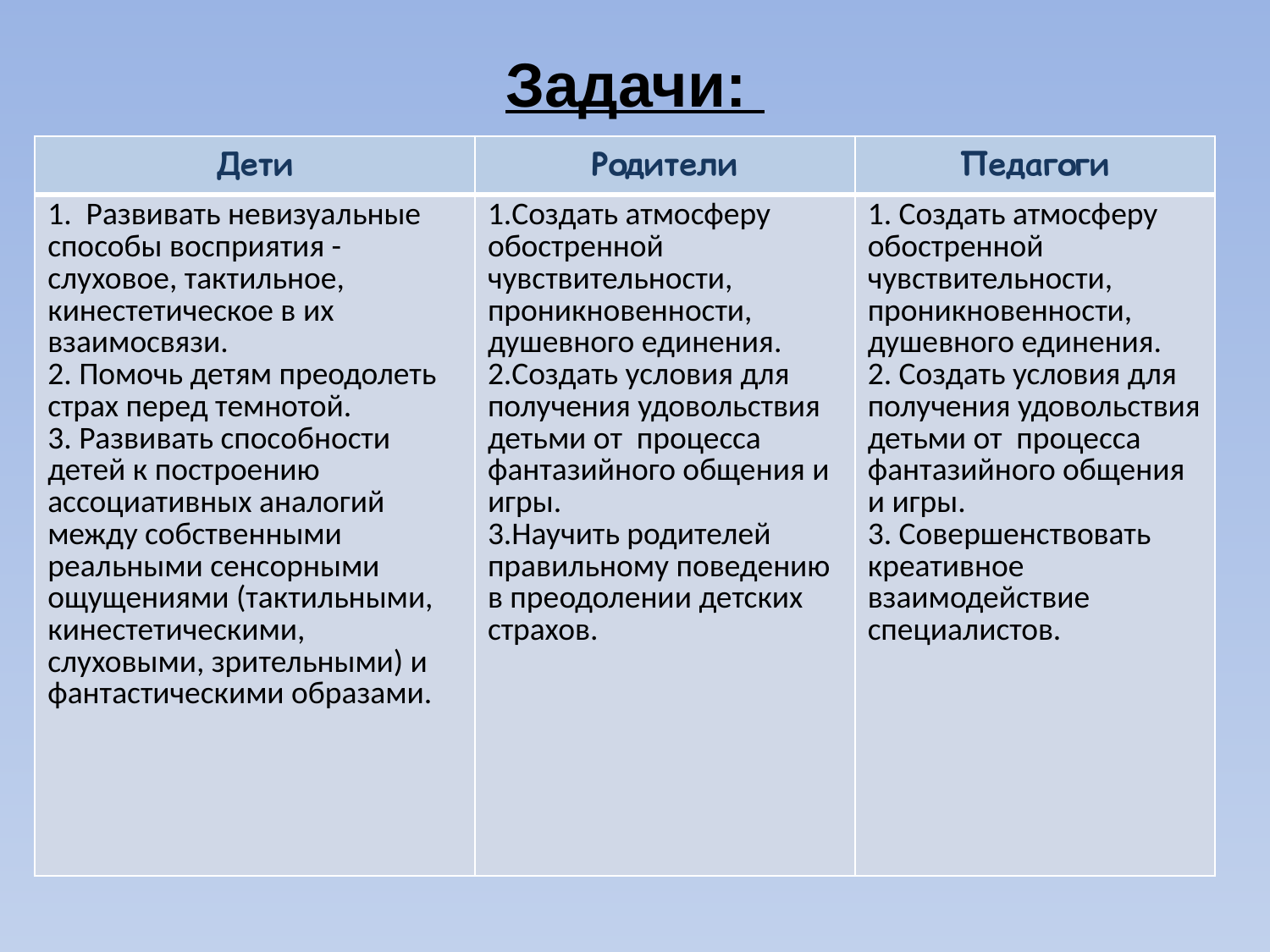

# Задачи:
| Дети | Родители | Педагоги |
| --- | --- | --- |
| 1. Развивать невизуальные способы восприятия - слуховое, тактильное, кинестетическое в их взаимосвязи. 2. Помочь детям преодолеть страх перед темнотой. 3. Развивать способности детей к построению ассоциативных аналогий между собственными реальными сенсорными ощущениями (тактильными, кинестетическими, слуховыми, зрительными) и фантастическими образами. | Создать атмосферу обостренной чувствительности, проникновенности, душевного единения. Создать условия для получения удовольствия детьми от процесса фантазийного общения и игры. Научить родителей правильному поведению в преодолении детских страхов. | 1. Создать атмосферу обостренной чувствительности, проникновенности, душевного единения. 2. Создать условия для получения удовольствия детьми от процесса фантазийного общения и игры. 3. Совершенствовать креативное взаимодействие специалистов. |